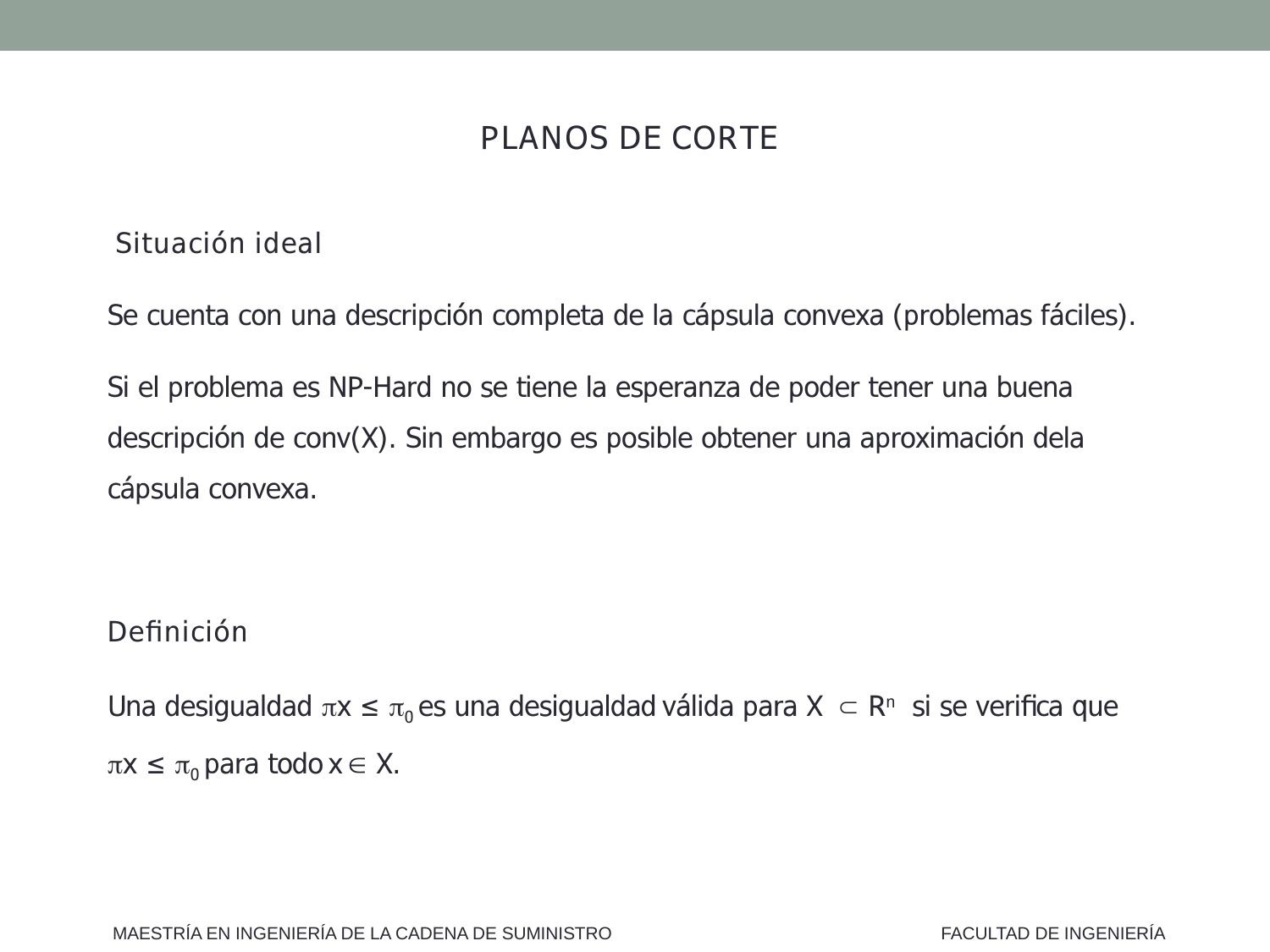

PLANOS DE CORTE

 Situación ideal
Se cuenta con una descripción completa de la cápsula convexa (problemas fáciles).
Si el problema es NP-Hard no se tiene la esperanza de poder tener una buena descripción de conv(X). Sin embargo es posible obtener una aproximación dela cápsula convexa.

Definición
Una desigualdad πx ≤ π0 es una desigualdad válida para X ⊂ Rn  si se verifica que πx ≤ π0 para todo x ∈ X.

MAESTRÍA EN INGENIERÍA DE LA CADENA DE SUMINISTRO
FACULTAD DE INGENIERÍA